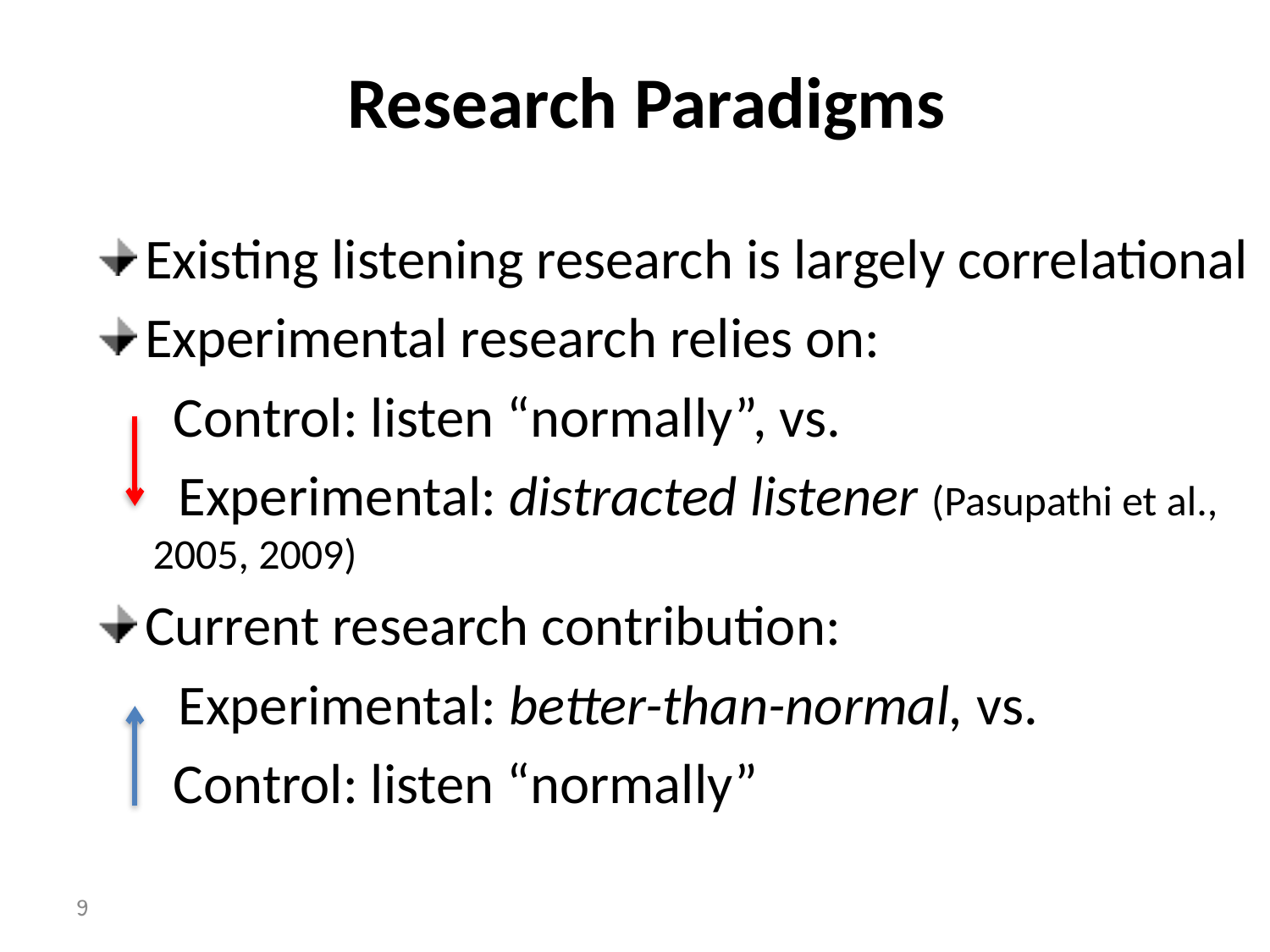

Research Paradigms
Existing listening research is largely correlational
Experimental research relies on:
      Control: listen “normally”, vs.
  Experimental: distracted listener (Pasupathi et al., 2005, 2009)
Current research contribution:
  Experimental: better-than-normal, vs.
      Control: listen “normally”
9